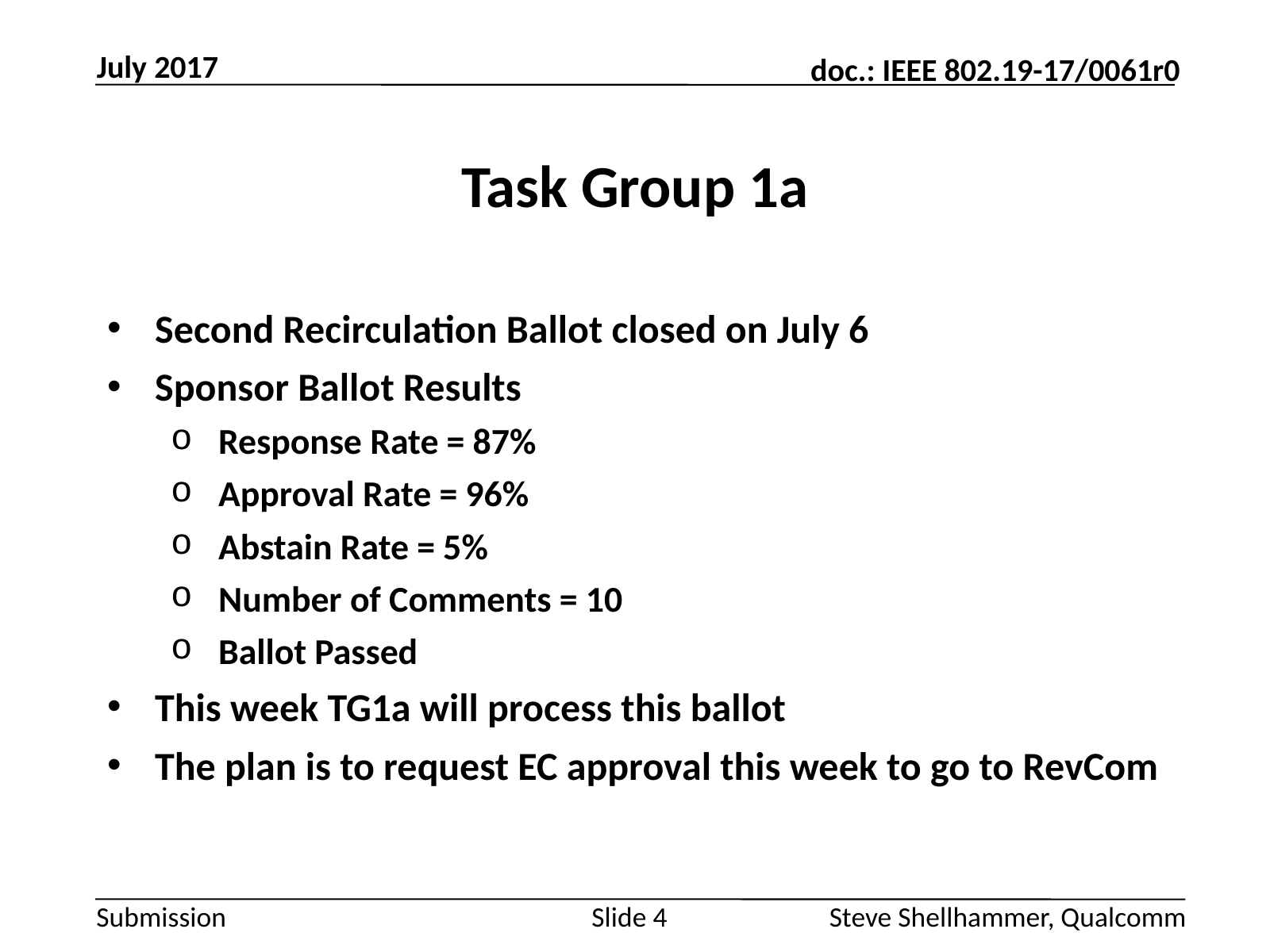

July 2017
# Task Group 1a
Second Recirculation Ballot closed on July 6
Sponsor Ballot Results
Response Rate = 87%
Approval Rate = 96%
Abstain Rate = 5%
Number of Comments = 10
Ballot Passed
This week TG1a will process this ballot
The plan is to request EC approval this week to go to RevCom
Slide 4
Steve Shellhammer, Qualcomm